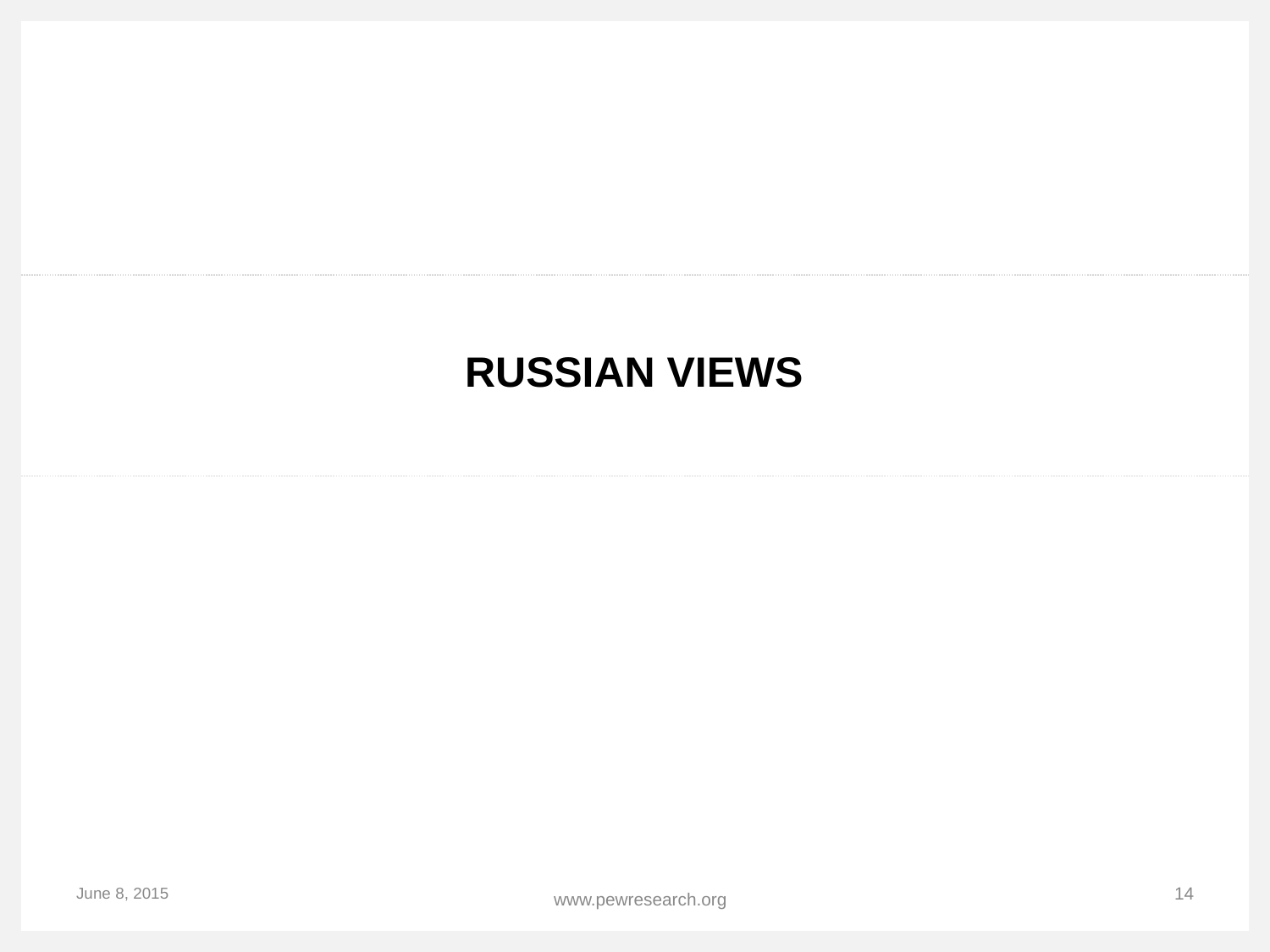

# Russian Views
June 8, 2015
14
www.pewresearch.org